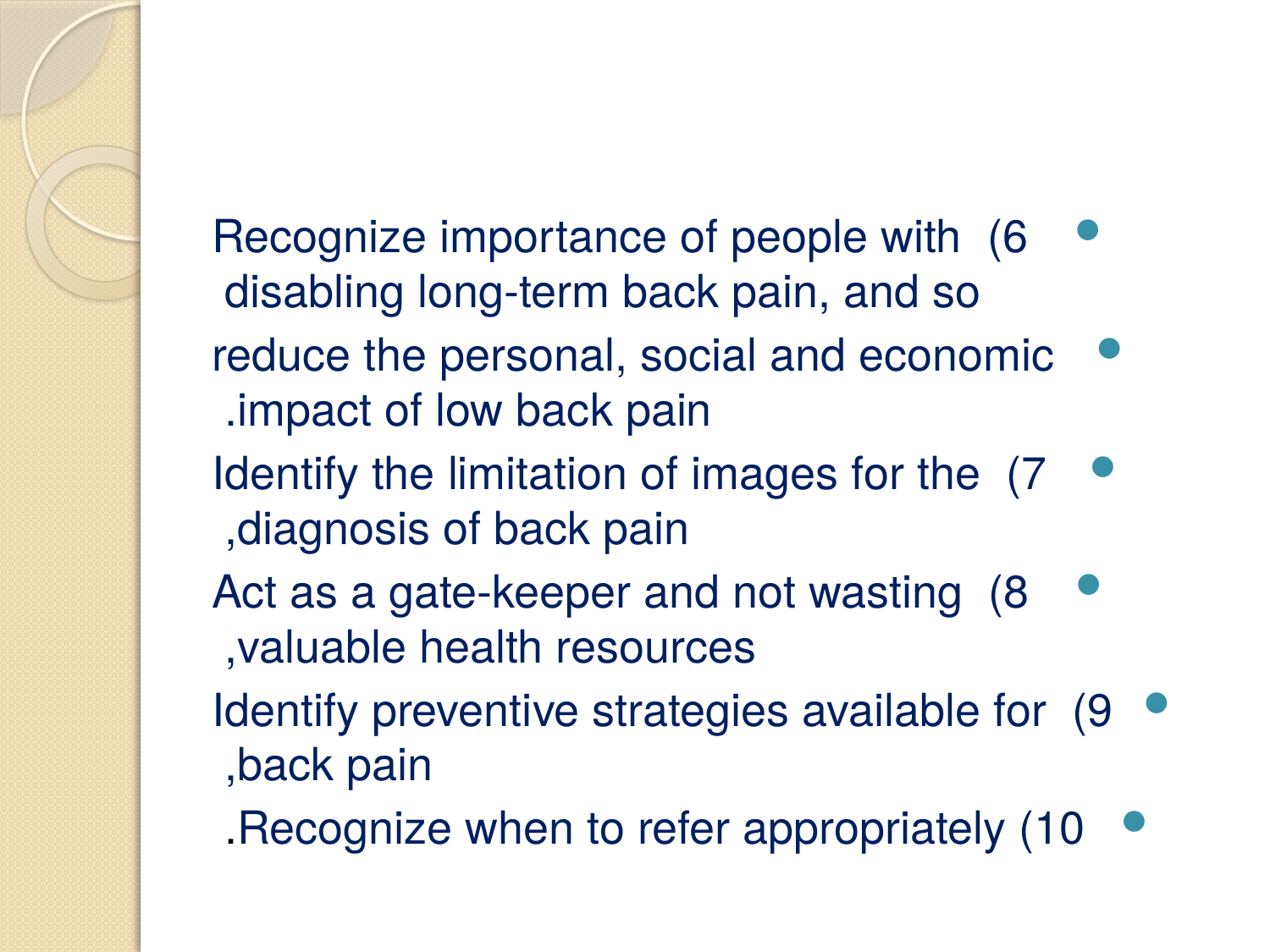

#
6)  Recognize importance of people with disabling long-term back pain, and so
reduce the personal, social and economic impact of low back pain.
7)  Identify the limitation of images for the diagnosis of back pain,
8)  Act as a gate-keeper and not wasting valuable health resources,
9)  Identify preventive strategies available for back pain,
10) Recognize when to refer appropriately.